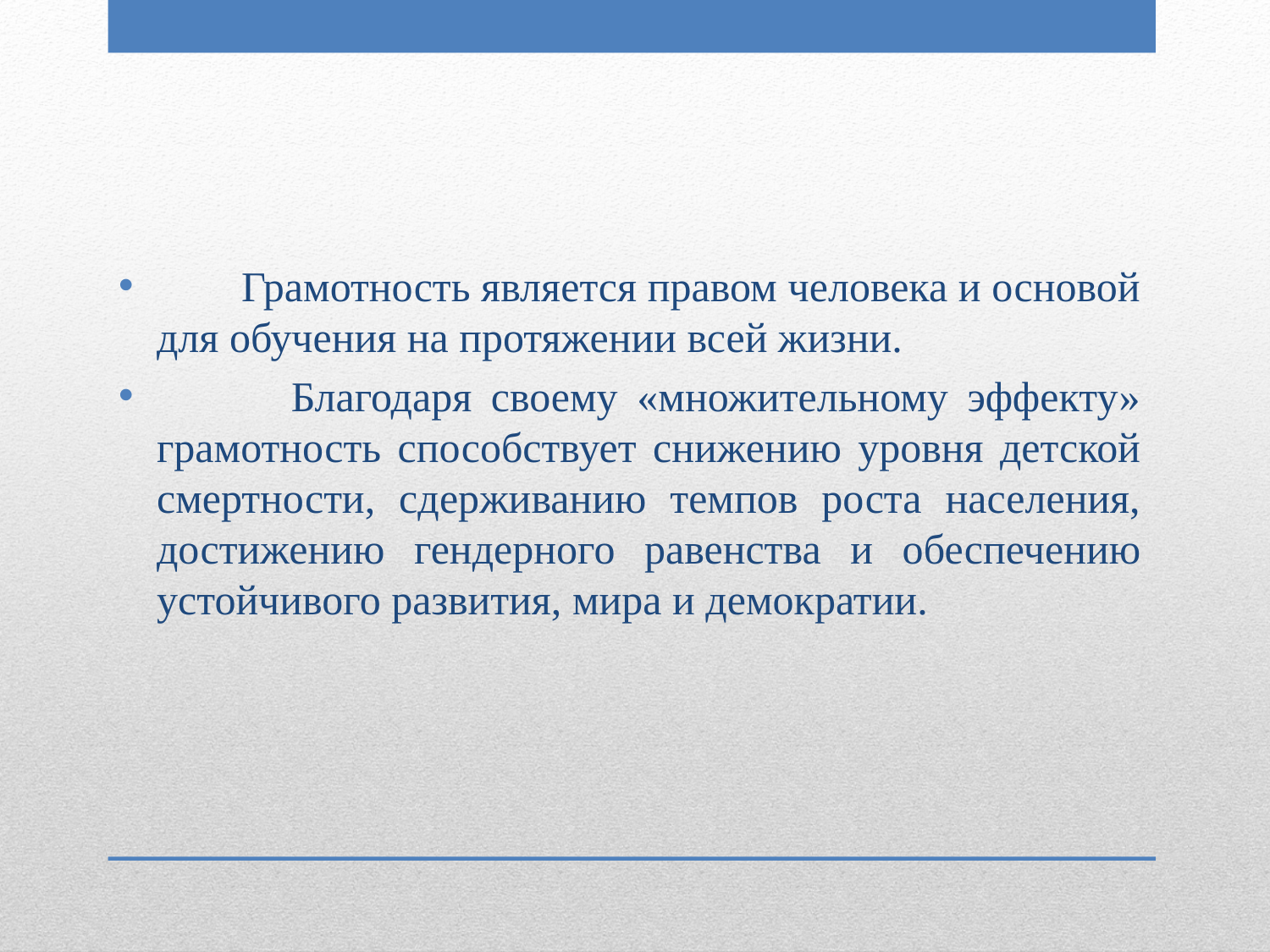

Грамотность является правом человека и основой для обучения на протяжении всей жизни.
       Благодаря своему «множительному эффекту» грамотность способствует снижению уровня детской смертности, сдерживанию темпов роста населения, достижению гендерного равенства и обеспечению устойчивого развития, мира и демократии.
#